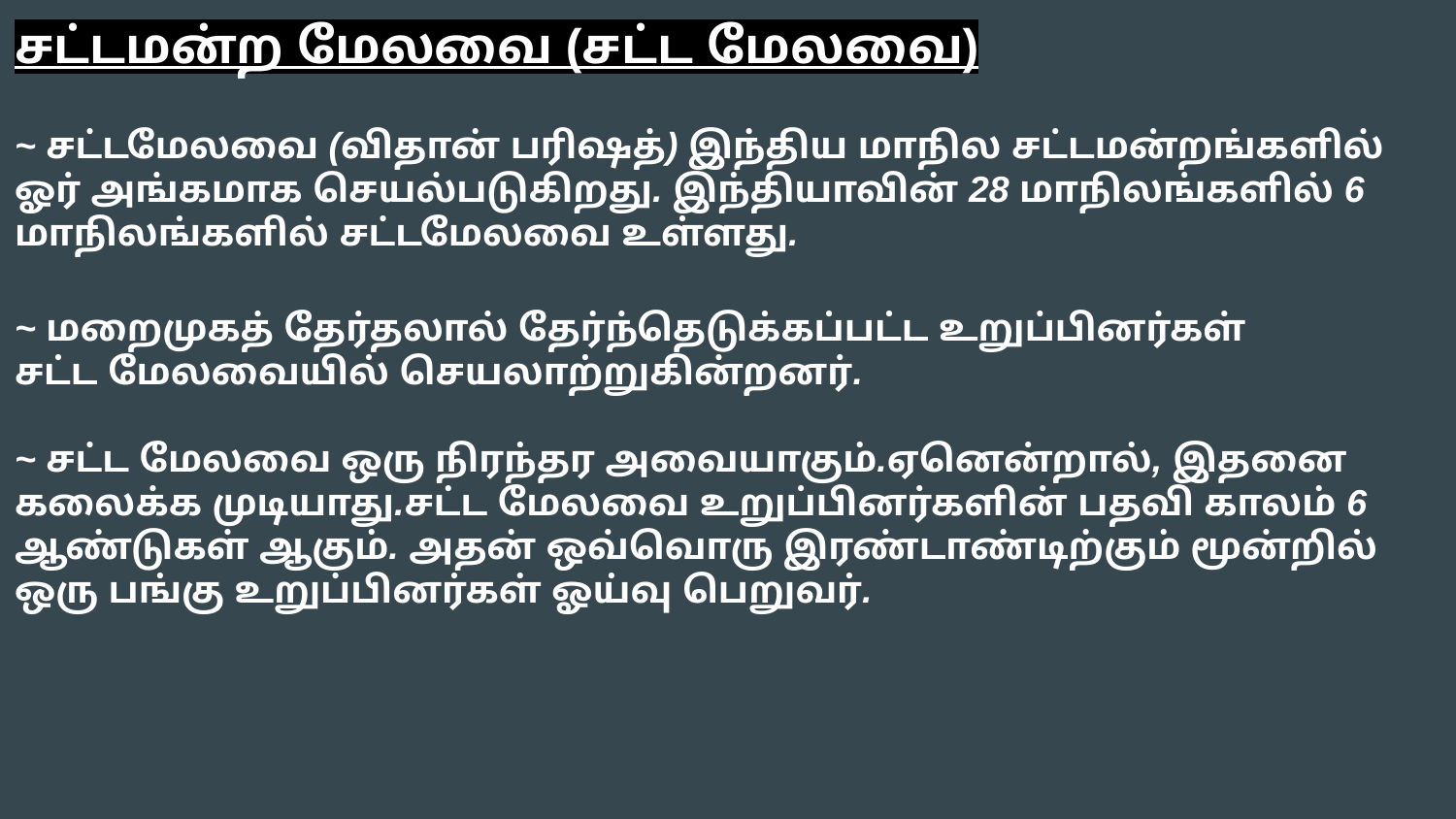

சட்டமன்ற மேலவை (சட்ட மேலவை)
~ சட்டமேலவை (விதான் பரிஷத்) இந்திய மாநில சட்டமன்றங்களில் ஓர் அங்கமாக செயல்படுகிறது. இந்தியாவின் 28 மாநிலங்களில் 6 மாநிலங்களில் சட்டமேலவை உள்ளது.
~ மறைமுகத் தேர்தலால் தேர்ந்தெடுக்கப்பட்ட உறுப்பினர்கள்
சட்ட மேலவையில் செயலாற்றுகின்றனர்.

~ சட்ட மேலவை ஒரு நிரந்தர அவையாகும்.ஏனென்றால், இதனை கலைக்க முடியாது.சட்ட மேலவை உறுப்பினர்களின் பதவி காலம் 6 ஆண்டுகள் ஆகும். அதன் ஒவ்வொரு இரண்டாண்டிற்கும் மூன்றில் ஒரு பங்கு உறுப்பினர்கள் ஓய்வு பெறுவர்.